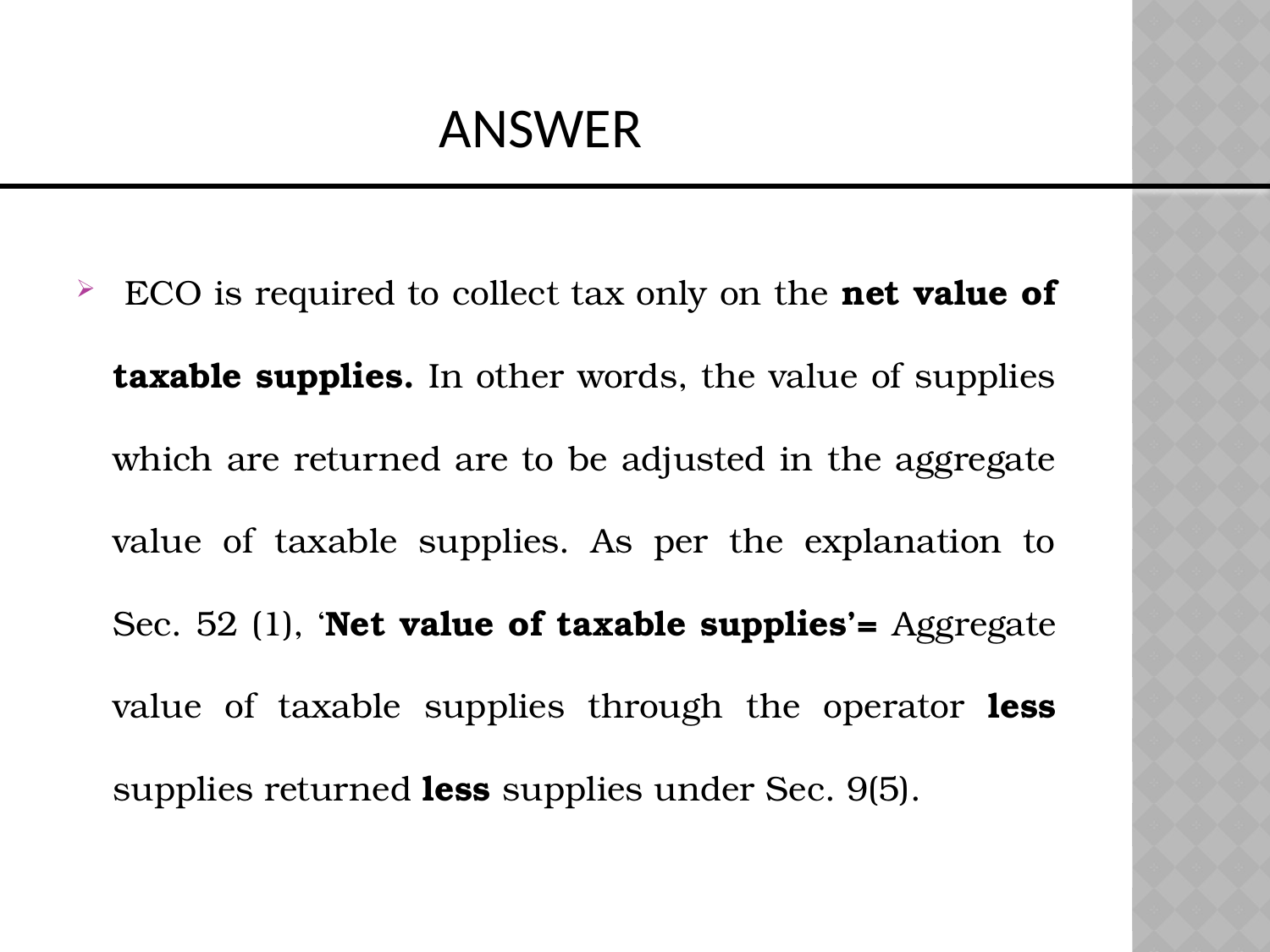

# Answer
 ECO is required to collect tax only on the net value of taxable supplies. In other words, the value of supplies which are returned are to be adjusted in the aggregate value of taxable supplies. As per the explanation to Sec. 52 (1), ‘Net value of taxable supplies’= Aggregate value of taxable supplies through the operator less supplies returned less supplies under Sec. 9(5).